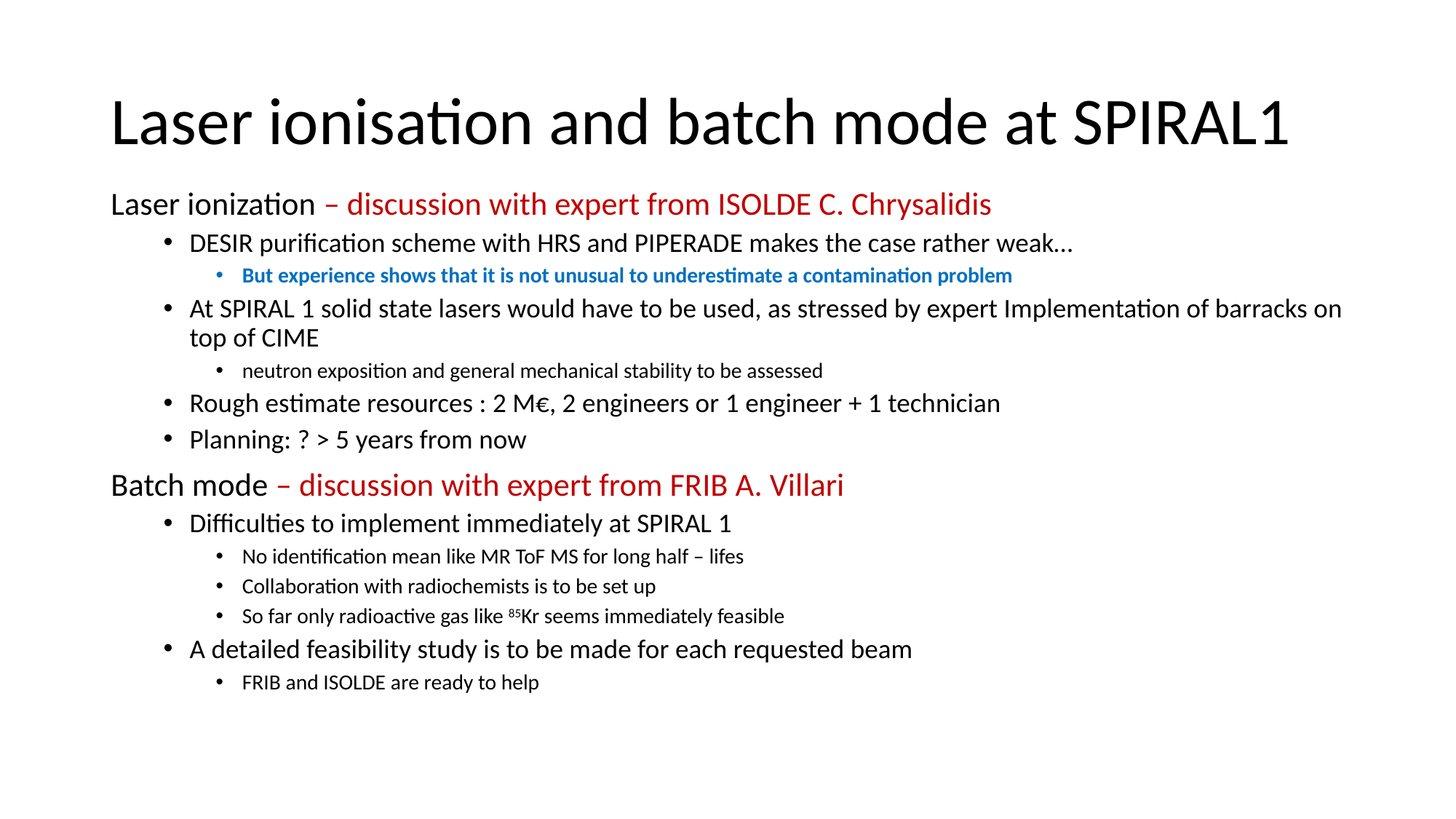

# Laser ionisation and batch mode at SPIRAL1
Laser ionization – discussion with expert from ISOLDE C. Chrysalidis
DESIR purification scheme with HRS and PIPERADE makes the case rather weak…
But experience shows that it is not unusual to underestimate a contamination problem
At SPIRAL 1 solid state lasers would have to be used, as stressed by expert Implementation of barracks on top of CIME
neutron exposition and general mechanical stability to be assessed
Rough estimate resources : 2 M€, 2 engineers or 1 engineer + 1 technician
Planning: ? > 5 years from now
Batch mode – discussion with expert from FRIB A. Villari
Difficulties to implement immediately at SPIRAL 1
No identification mean like MR ToF MS for long half – lifes
Collaboration with radiochemists is to be set up
So far only radioactive gas like 85Kr seems immediately feasible
A detailed feasibility study is to be made for each requested beam
FRIB and ISOLDE are ready to help